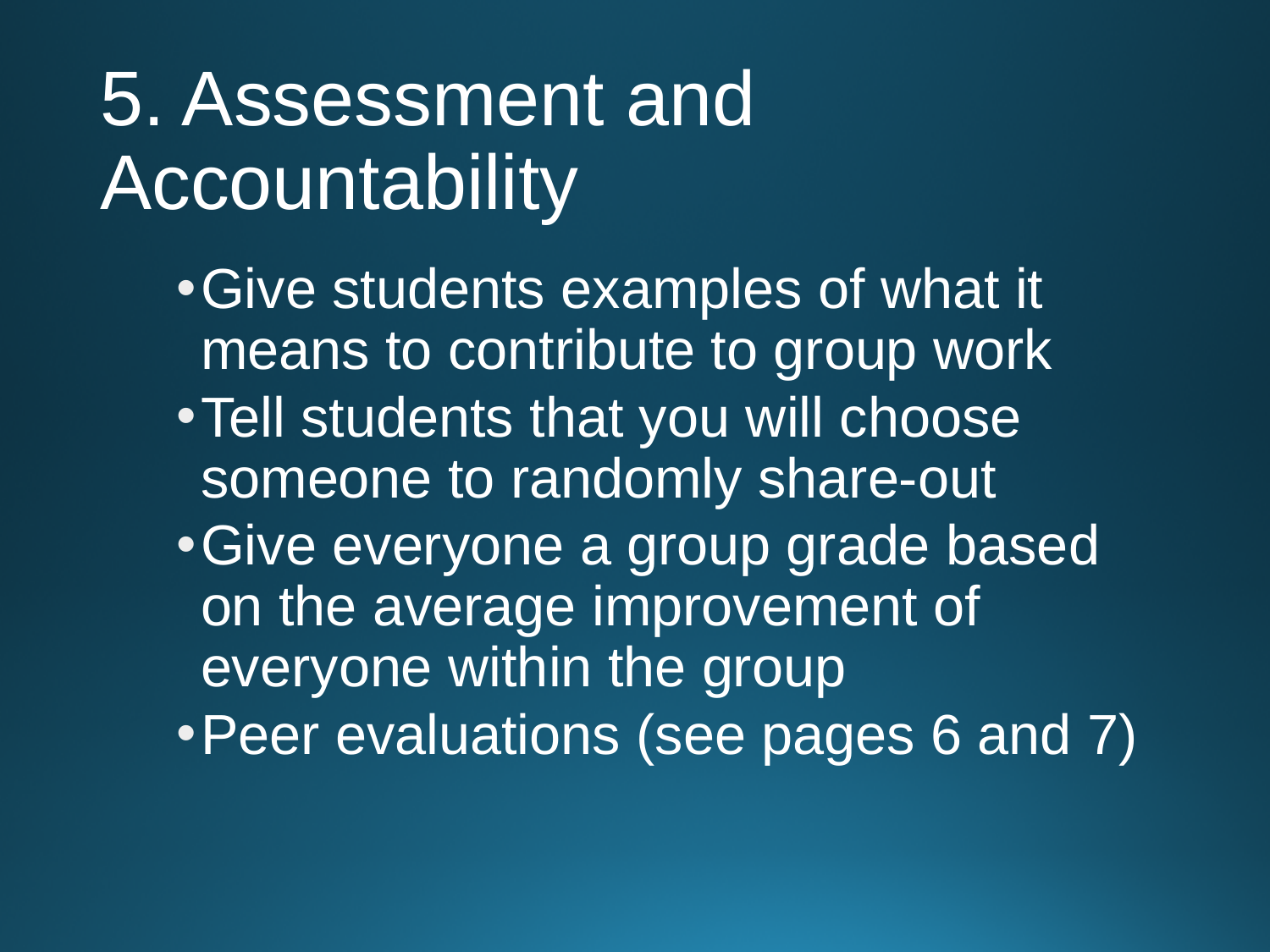

# 5. Assessment and Accountability
Give students examples of what it means to contribute to group work
Tell students that you will choose someone to randomly share-out
Give everyone a group grade based on the average improvement of everyone within the group
Peer evaluations (see pages 6 and 7)